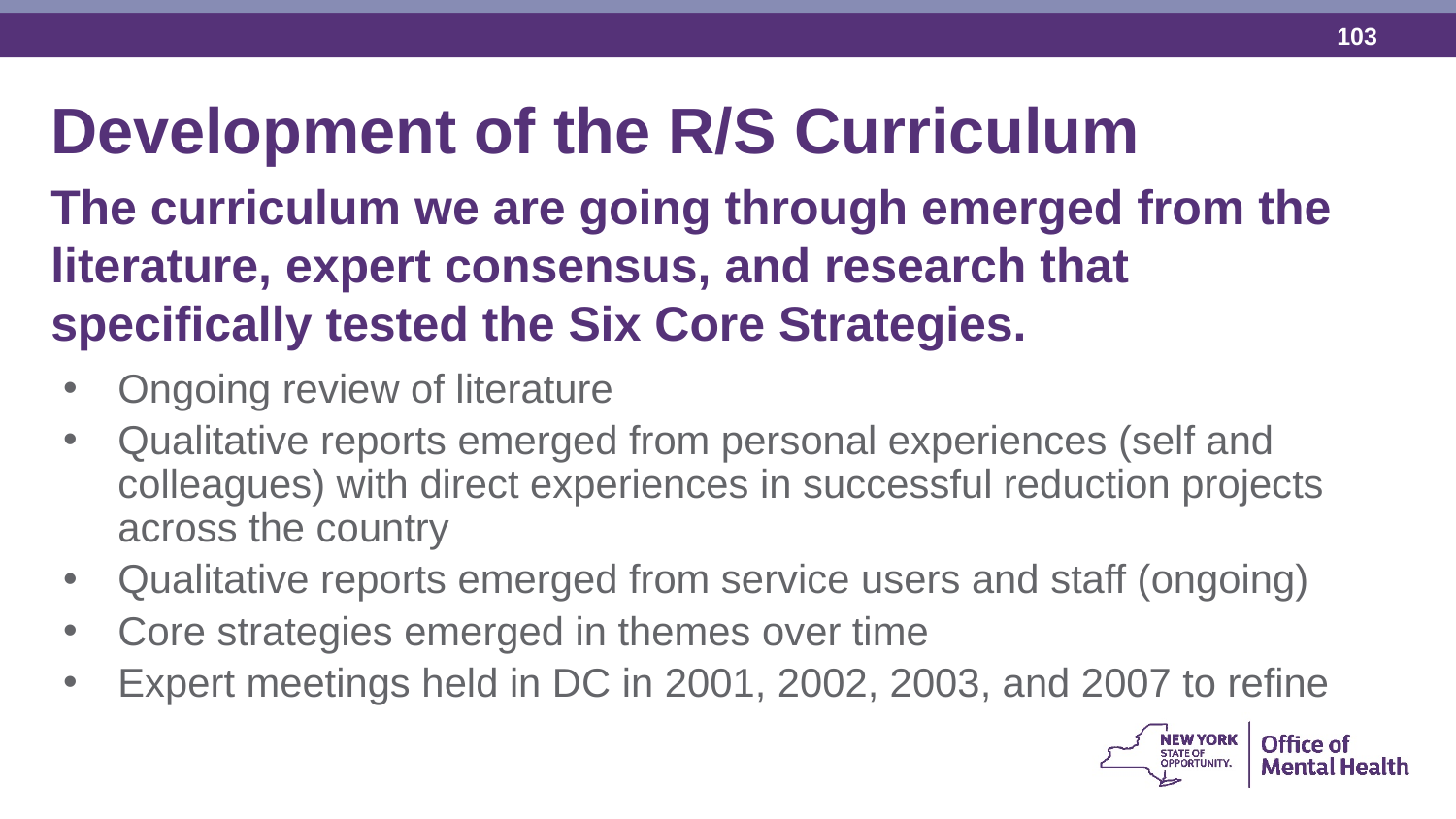

Development of the R/S Curriculum
The curriculum we are going through emerged from the literature, expert consensus, and research that specifically tested the Six Core Strategies.

Ongoing review of literature
Qualitative reports emerged from personal experiences (self and colleagues) with direct experiences in successful reduction projects across the country
Qualitative reports emerged from service users and staff (ongoing)
Core strategies emerged in themes over time
Expert meetings held in DC in 2001, 2002, 2003, and 2007 to refine